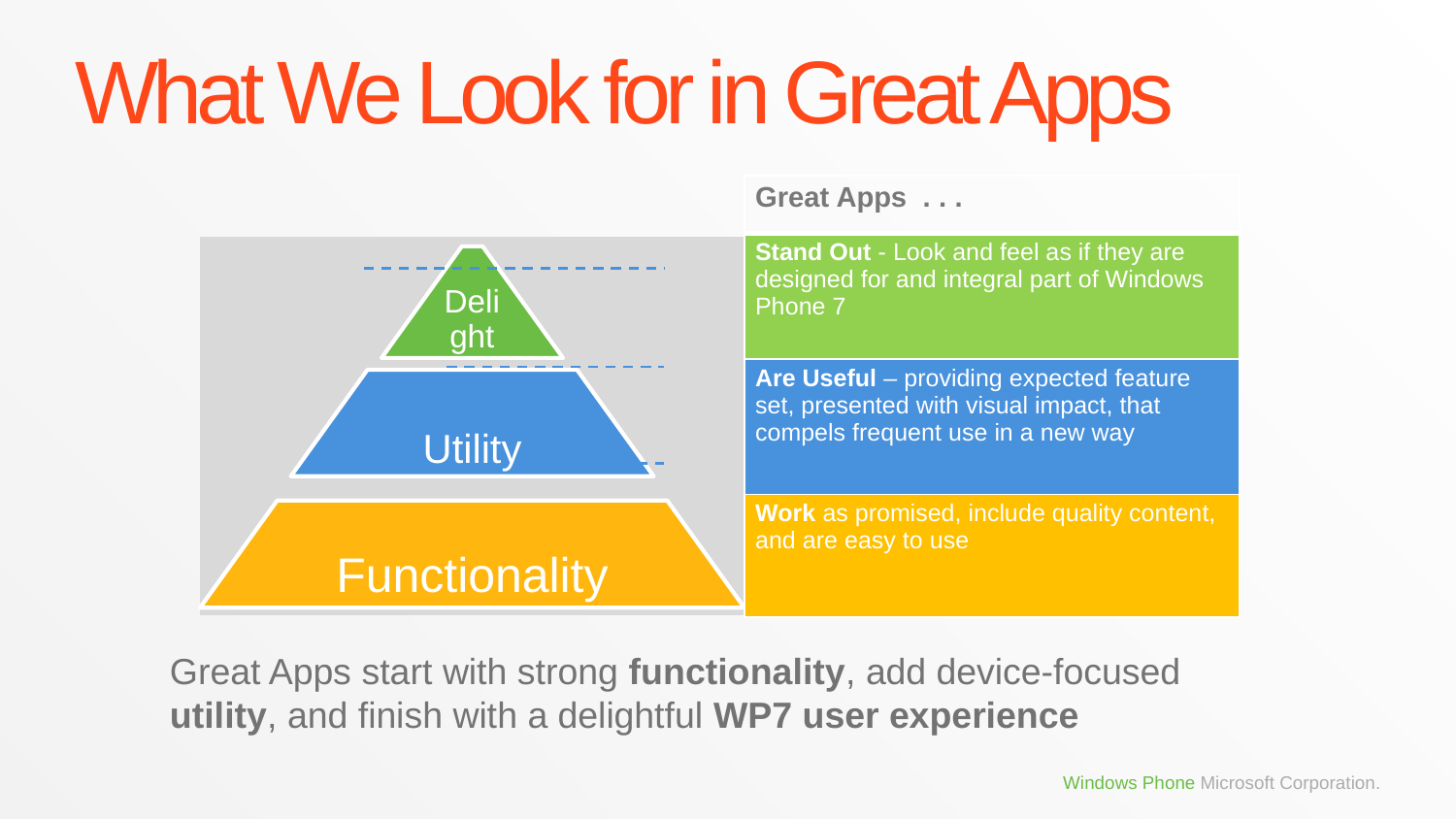

# What We Look for in Great Apps
| Great Apps . . . |
| --- |
| Stand Out - Look and feel as if they are designed for and integral part of Windows Phone 7 |
| Are Useful – providing expected feature set, presented with visual impact, that compels frequent use in a new way |
| Work as promised, include quality content, and are easy to use |
Delight
Utility
Functionality
Great Apps start with strong functionality, add device-focused utility, and finish with a delightful WP7 user experience